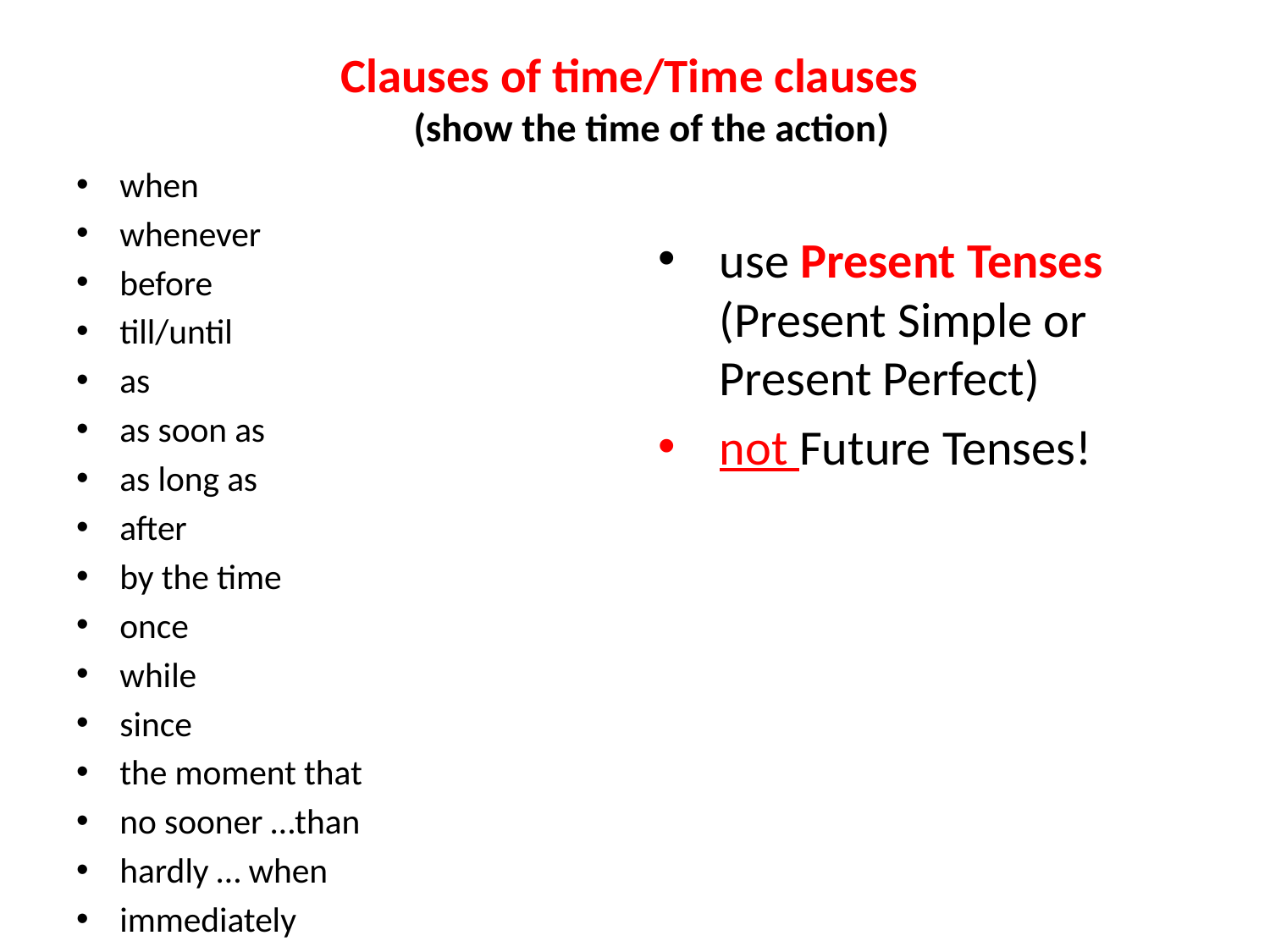

# Clauses of time/Time clauses (show the time of the action)
when
whenever
before
till/until
as
as soon as
as long as
after
by the time
once
while
since
the moment that
no sooner …than
hardly … when
immediately
use Present Tenses (Present Simple or Present Perfect)
not Future Tenses!